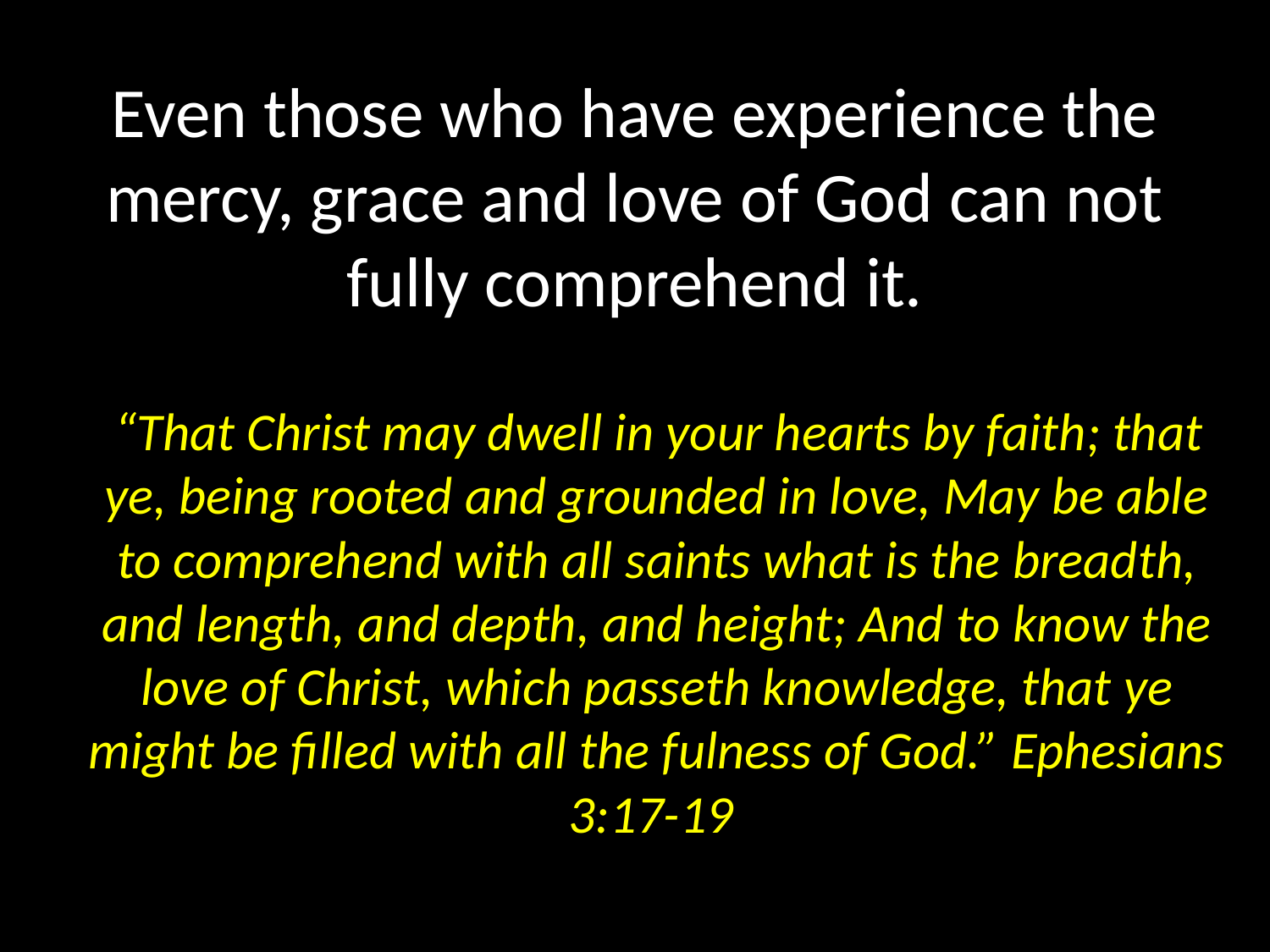

# Even those who have experience the mercy, grace and love of God can not fully comprehend it.
    “That Christ may dwell in your hearts by faith; that ye, being rooted and grounded in love, May be able to comprehend with all saints what is the breadth, and length, and depth, and height; And to know the love of Christ, which passeth knowledge, that ye might be filled with all the fulness of God.” Ephesians 3:17-19